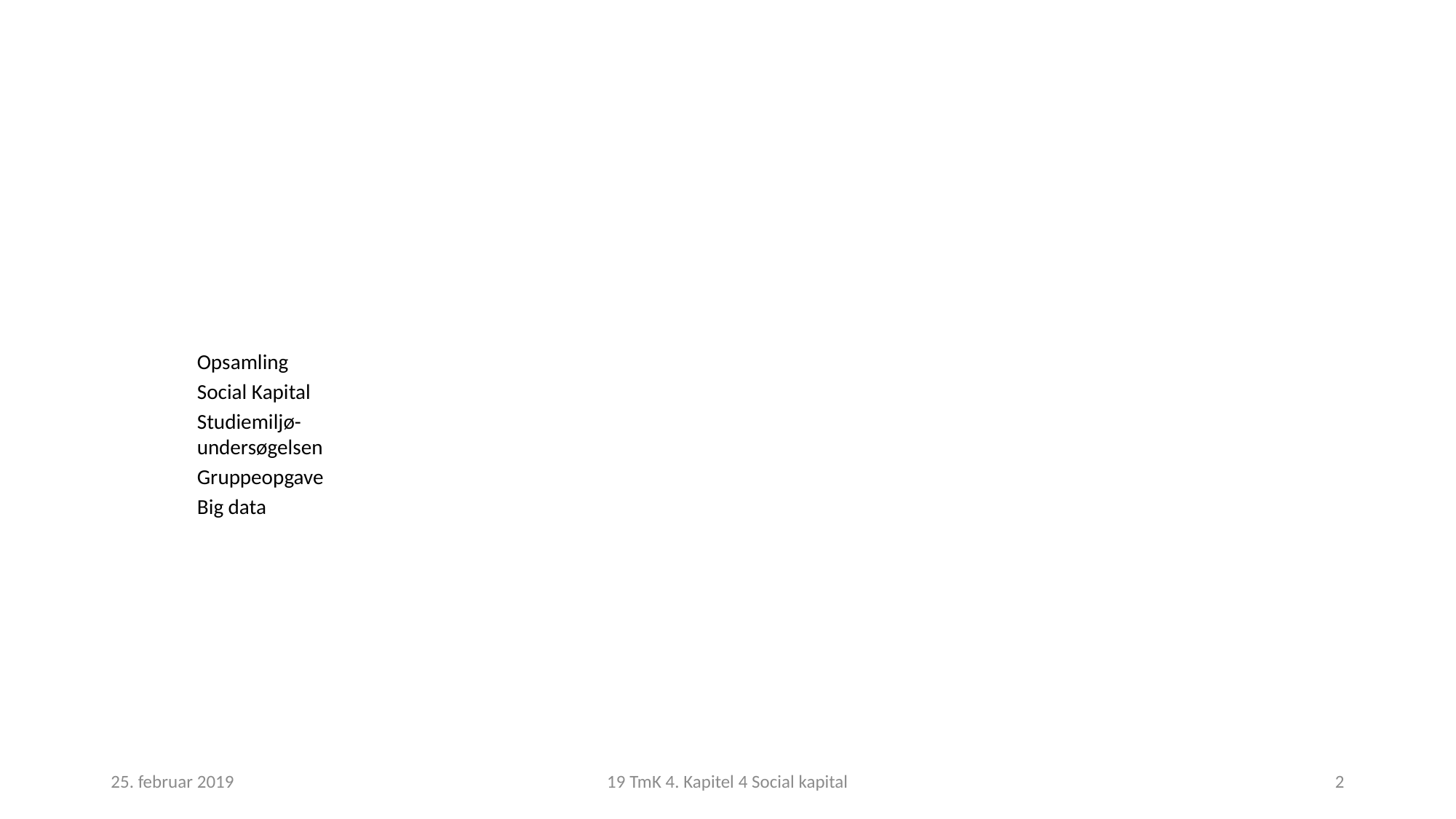

Opsamling
Social Kapital
Studiemiljø-undersøgelsen
Gruppeopgave
Big data
25. februar 2019
19 TmK 4. Kapitel 4 Social kapital
2